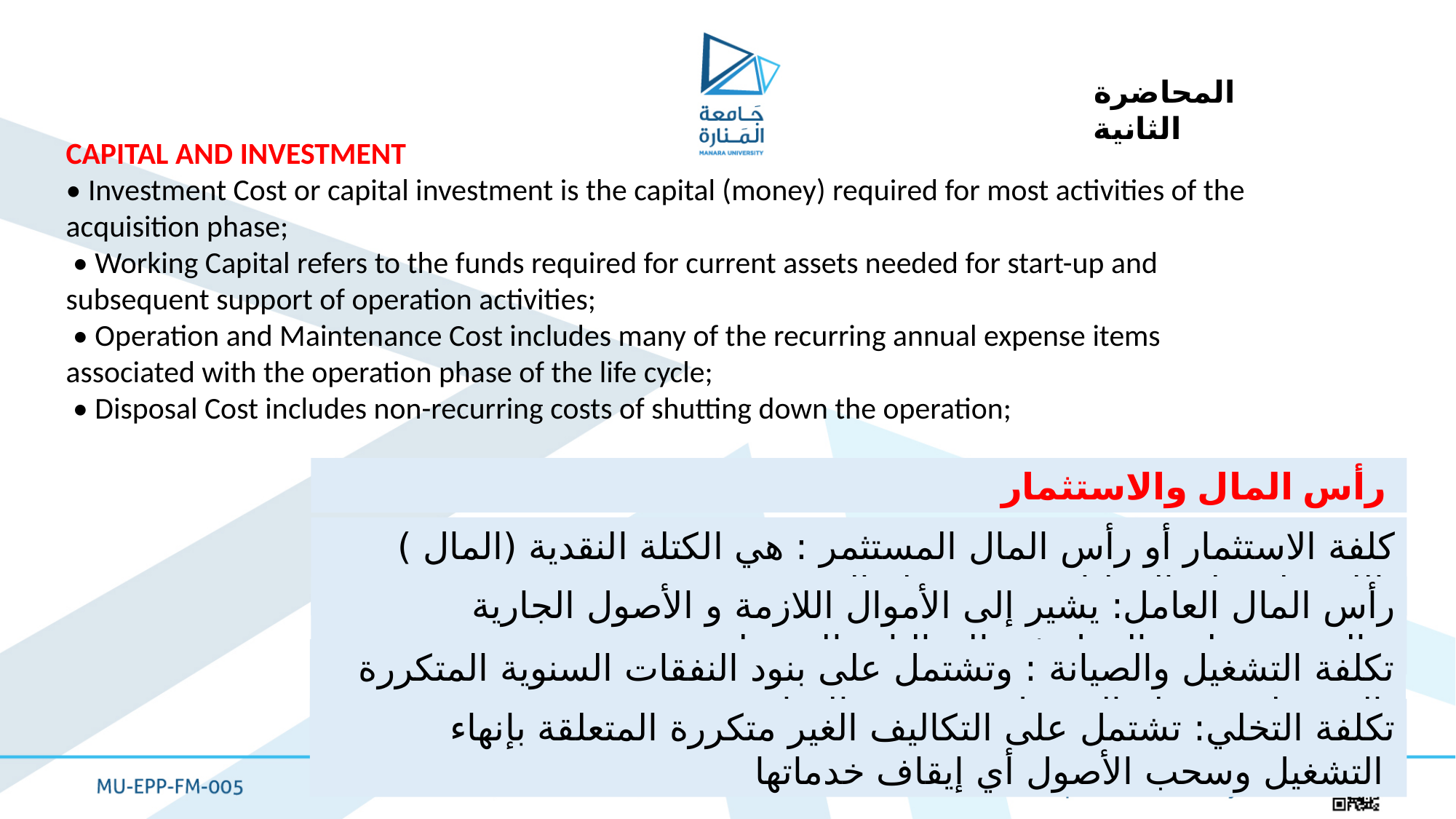

المحاضرة الثانية
CAPITAL AND INVESTMENT
• Investment Cost or capital investment is the capital (money) required for most activities of the acquisition phase;
 • Working Capital refers to the funds required for current assets needed for start-up and subsequent support of operation activities;
 • Operation and Maintenance Cost includes many of the recurring annual expense items associated with the operation phase of the life cycle;
 • Disposal Cost includes non-recurring costs of shutting down the operation;
رأس المال والاستثمار
كلفة الاستثمار أو رأس المال المستثمر : هي الكتلة النقدية (المال ) اللازم لمعظم العمليات في مرحلة التحقيق
رأس المال العامل: يشير إلى الأموال اللازمة و الأصول الجارية والضرورية لبدء العمل في الفعاليات التشغيلية
تكلفة التشغيل والصيانة : وتشتمل على بنود النفقات السنوية المتكررة المرتبطة بمرحلة التشغيل في دورة الحياة
تكلفة التخلي: تشتمل على التكاليف الغير متكررة المتعلقة بإنهاء التشغيل وسحب الأصول أي إيقاف خدماتها